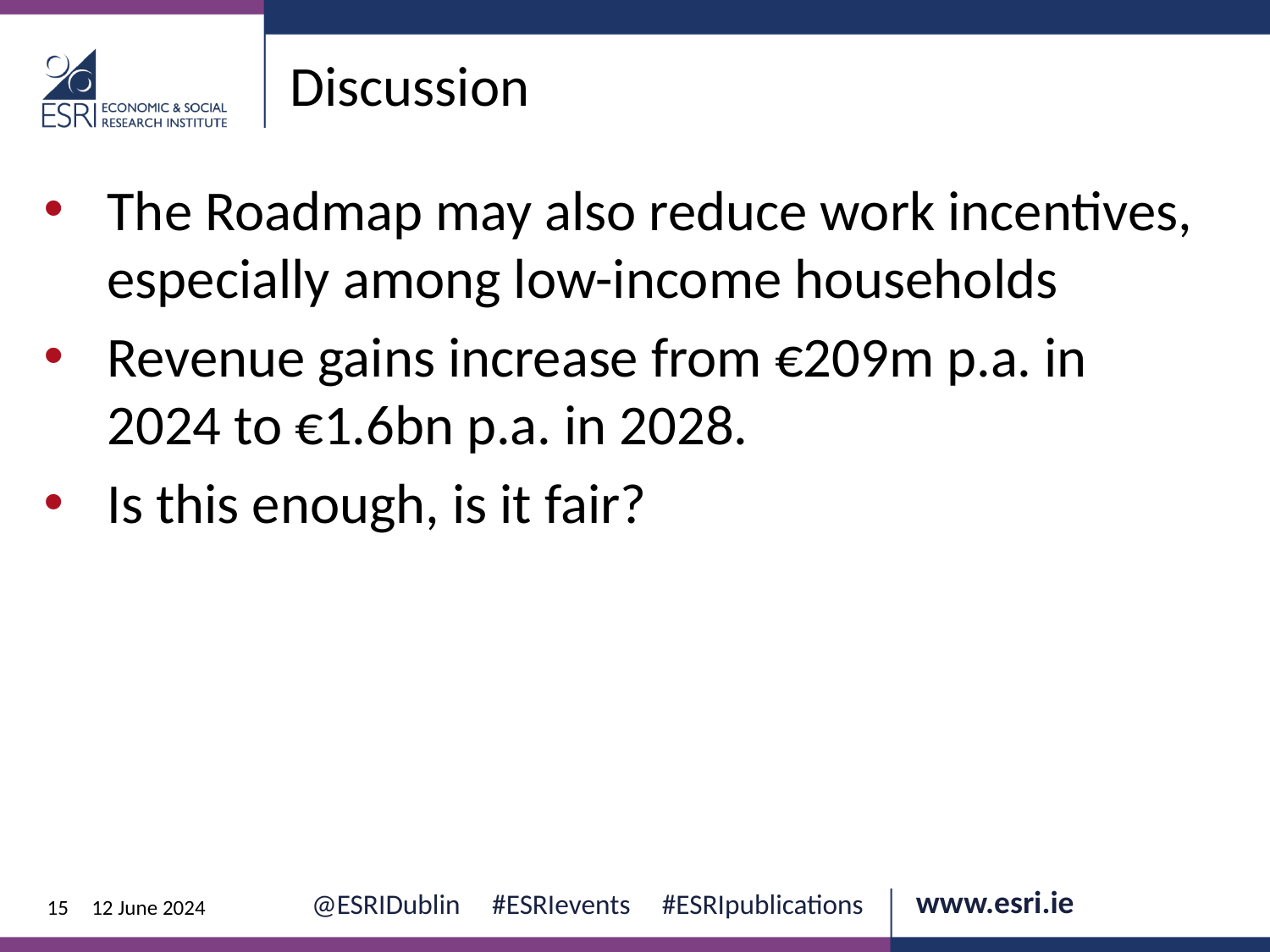

Discussion
The Roadmap may also reduce work incentives, especially among low-income households
Revenue gains increase from €209m p.a. in 2024 to €1.6bn p.a. in 2028.
Is this enough, is it fair?

15
12 June 2024